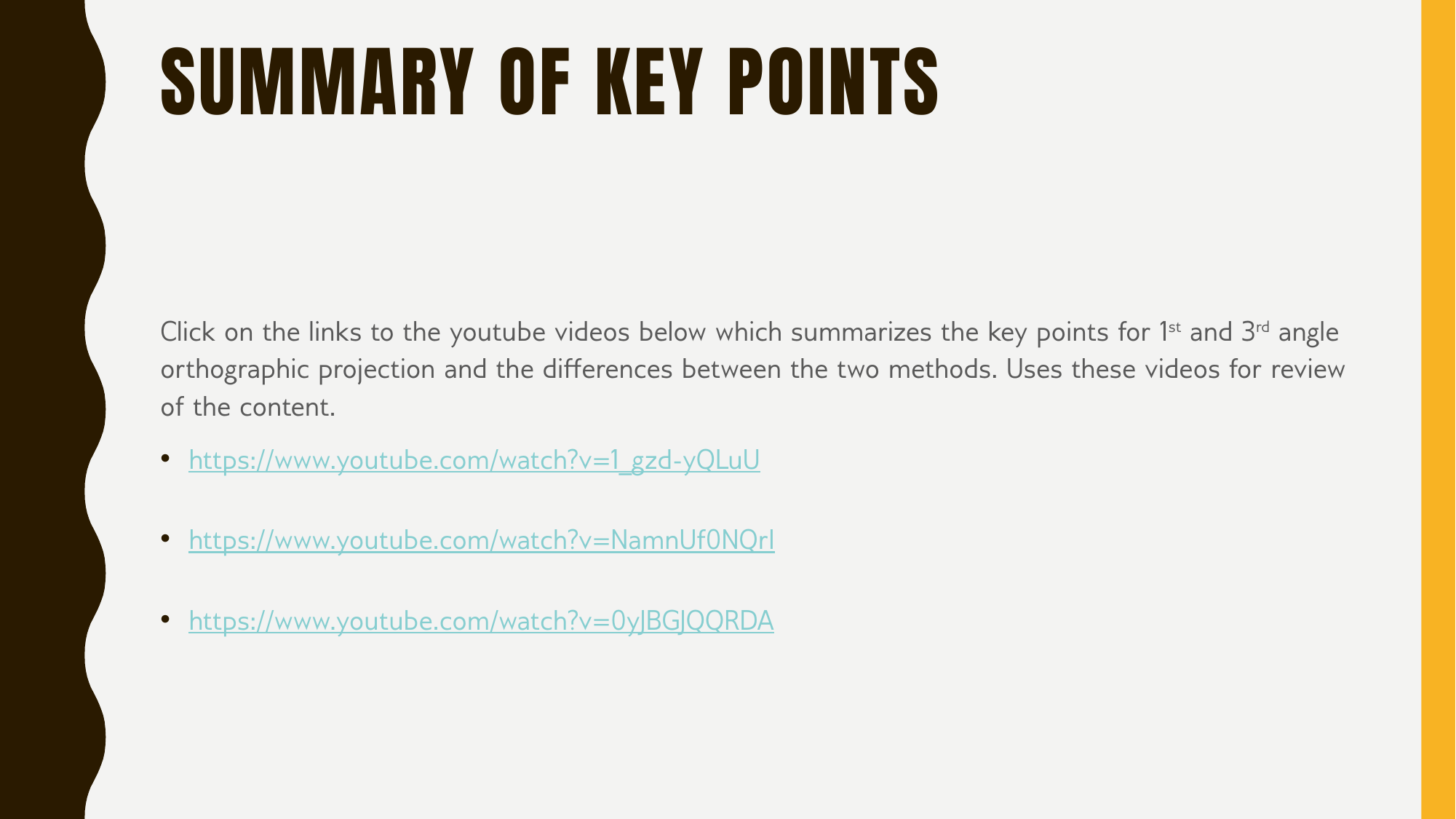

# Summary of key points

Click on the links to the youtube videos below which summarizes the key points for 1st and 3rd angle orthographic projection and the differences between the two methods. Uses these videos for review of the content.

https://www.youtube.com/watch?v=1_gzd-yQLuU

https://www.youtube.com/watch?v=NamnUf0NQrI

https://www.youtube.com/watch?v=0yJBGJQQRDA